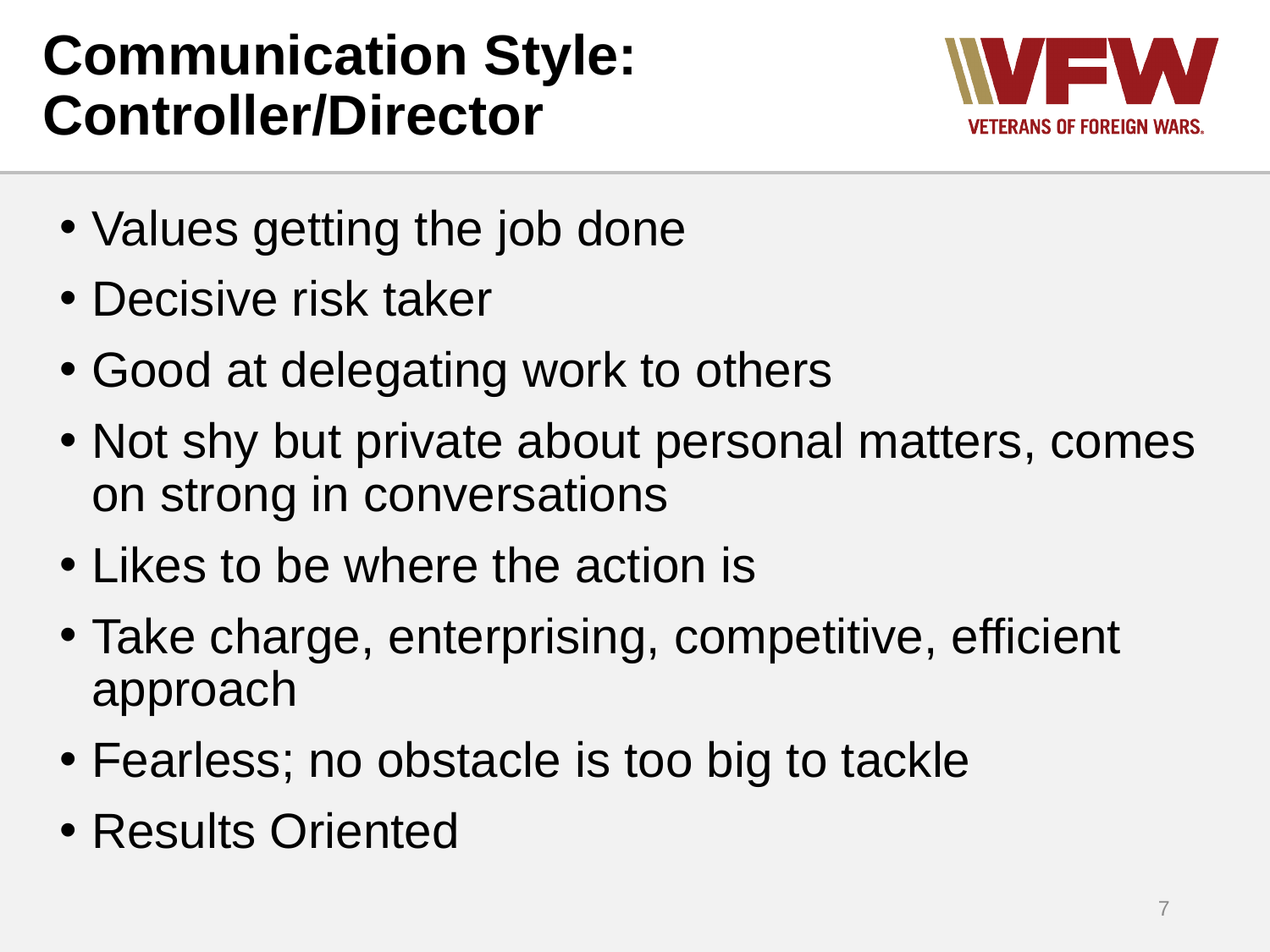

# Communication Style:  Controller/Director
Values getting the job done
Decisive risk taker
Good at delegating work to others
Not shy but private about personal matters, comes on strong in conversations
Likes to be where the action is
Take charge, enterprising, competitive, efficient approach
Fearless; no obstacle is too big to tackle
Results Oriented
7